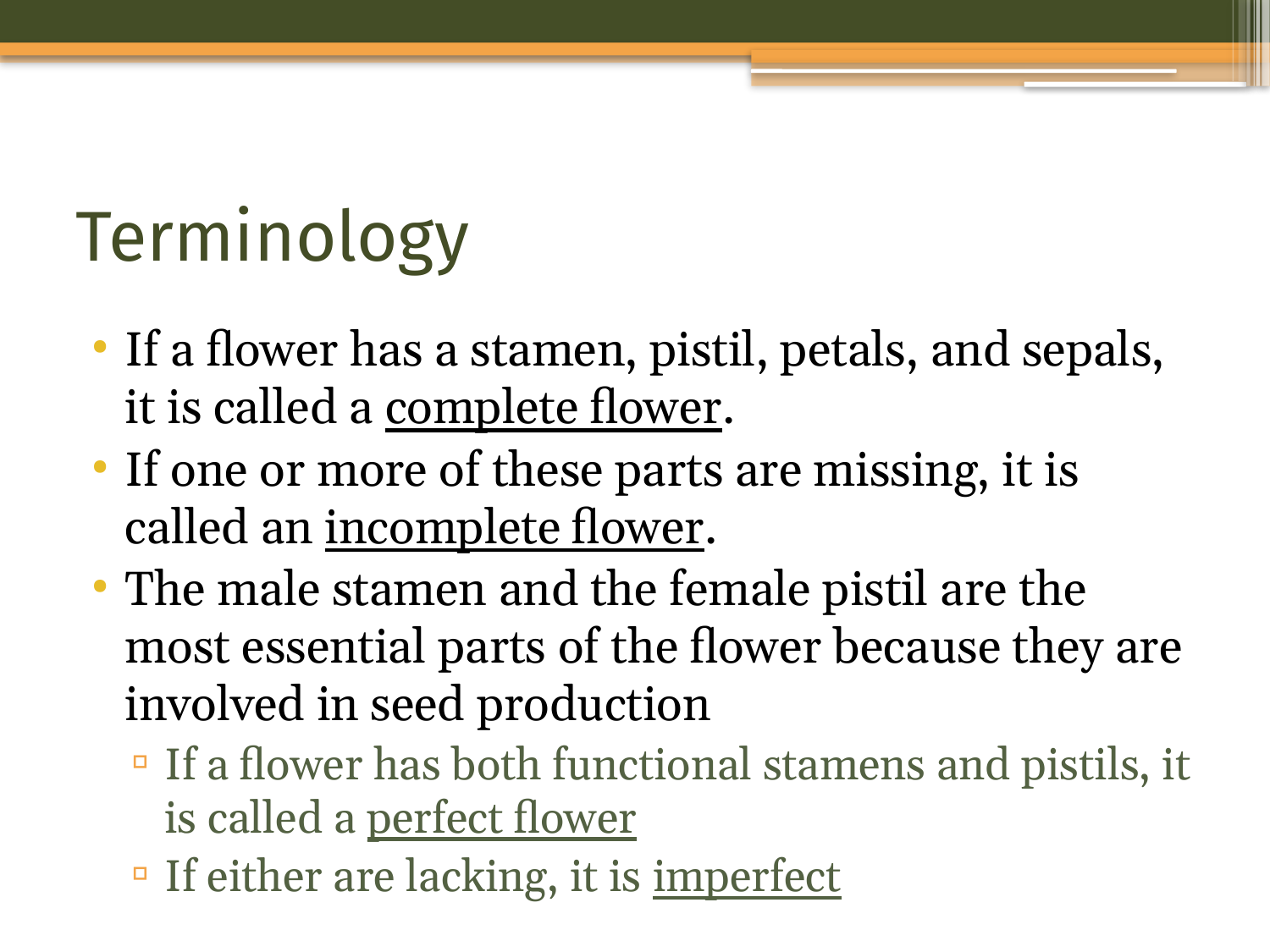

# Terminology
If a flower has a stamen, pistil, petals, and sepals, it is called a complete flower.
If one or more of these parts are missing, it is called an incomplete flower.
The male stamen and the female pistil are the most essential parts of the flower because they are involved in seed production
If a flower has both functional stamens and pistils, it is called a perfect flower
If either are lacking, it is imperfect